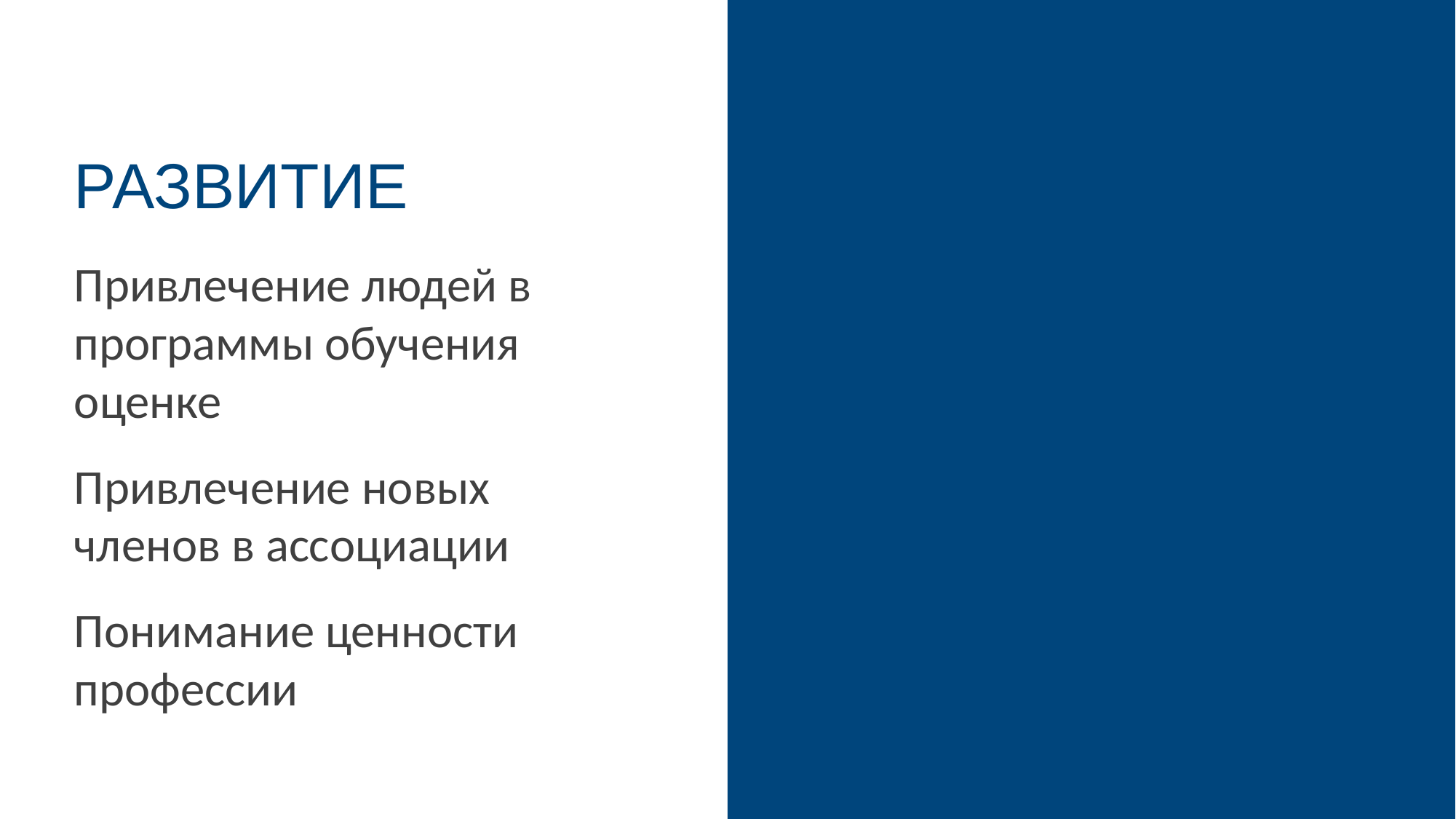

# развитие
Привлечение людей в программы обучения оценке
Привлечение новых членов в ассоциации
Понимание ценности профессии